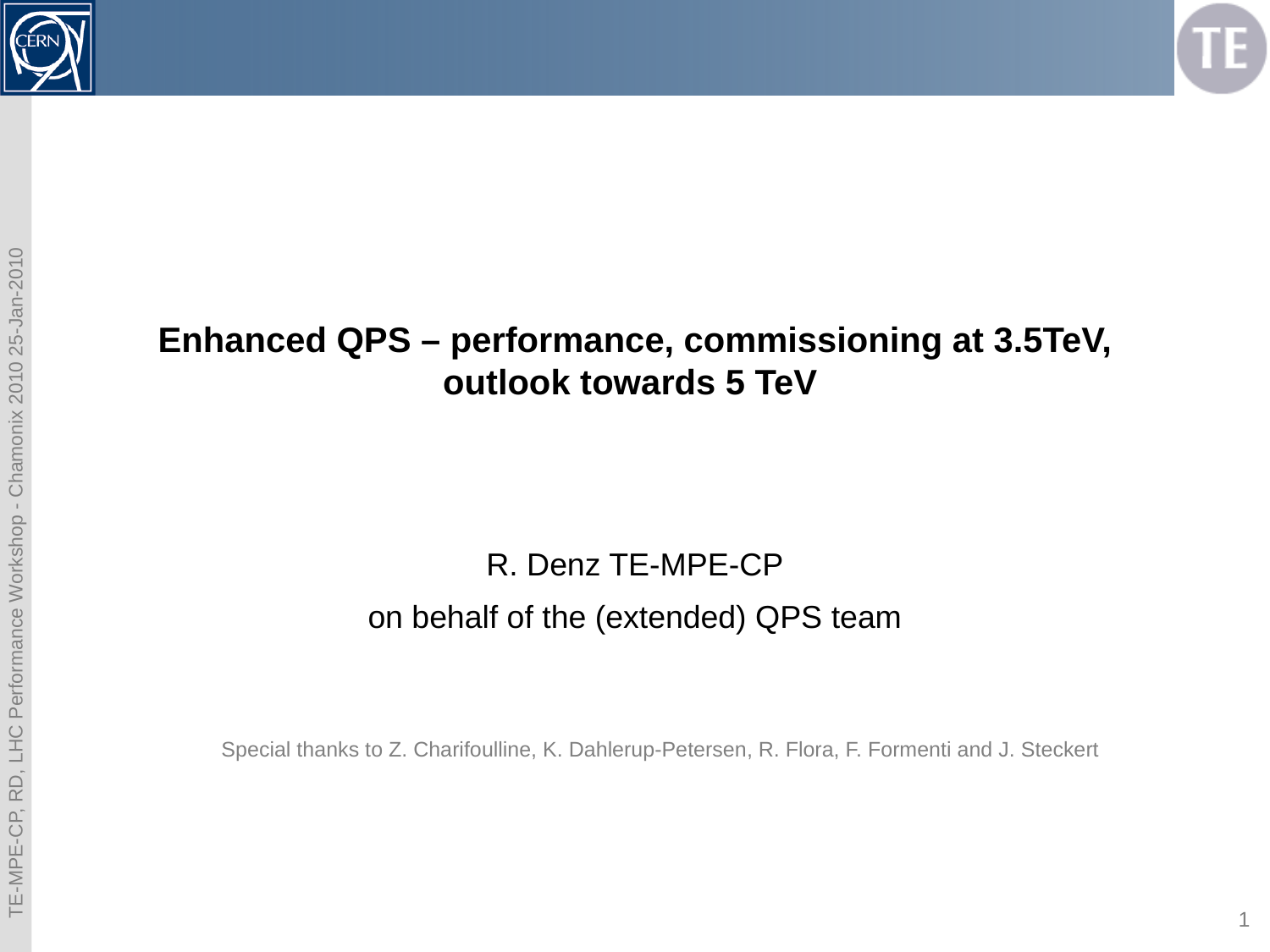

# Enhanced QPS – performance, commissioning at 3.5TeV, outlook towards 5 TeV
R. Denz TE-MPE-CP
on behalf of the (extended) QPS team
Special thanks to Z. Charifoulline, K. Dahlerup-Petersen, R. Flora, F. Formenti and J. Steckert